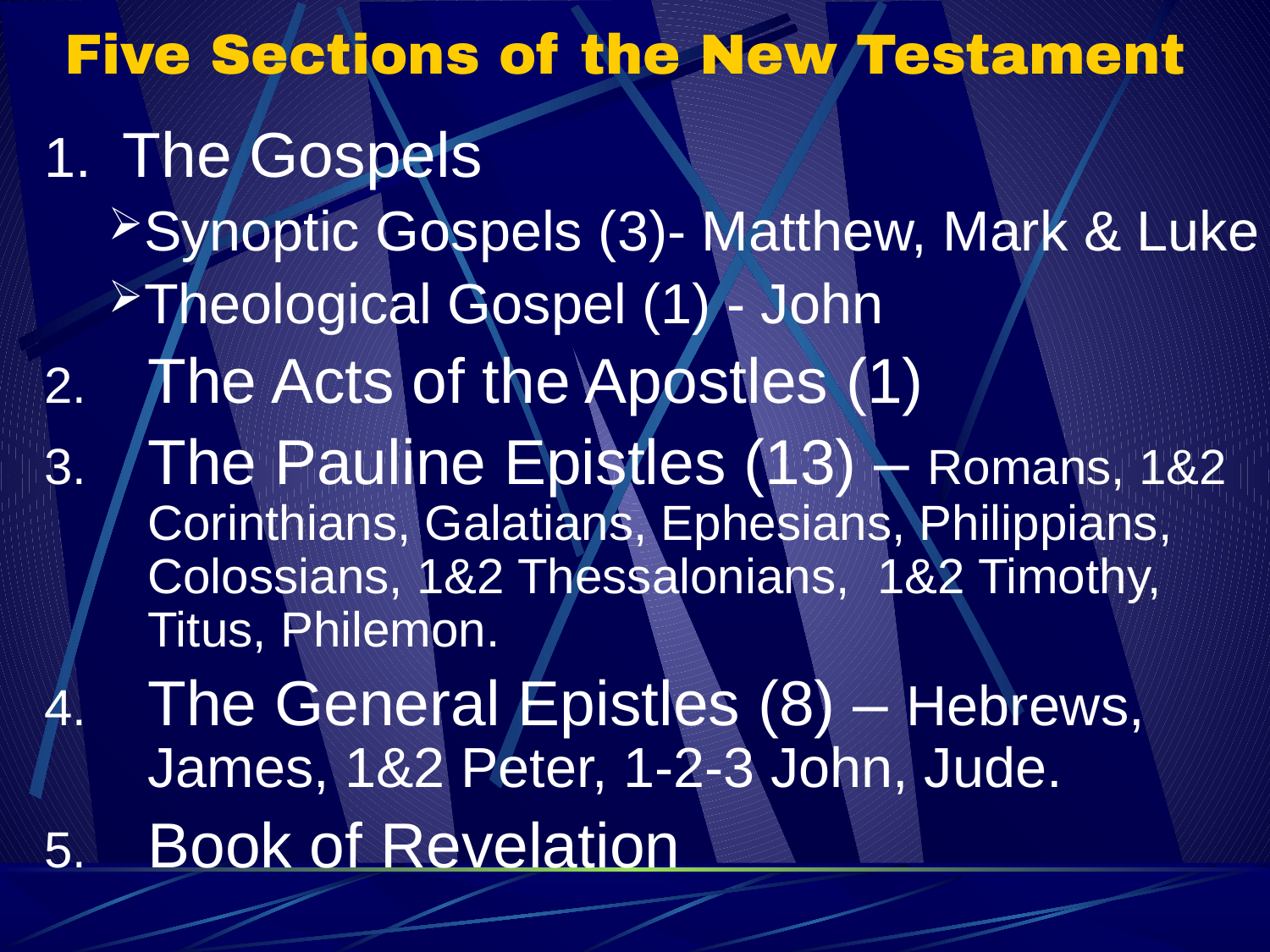

# Five Sections of the New Testament
1.  The Gospels
Synoptic Gospels (3)- Matthew, Mark & Luke
Theological Gospel (1) - John
The Acts of the Apostles (1)
The Pauline Epistles (13) – Romans, 1&2 Corinthians, Galatians, Ephesians, Philippians, Colossians, 1&2 Thessalonians,  1&2 Timothy, Titus, Philemon.
The General Epistles (8) – Hebrews, James, 1&2 Peter, 1-2-3 John, Jude.
Book of Revelation